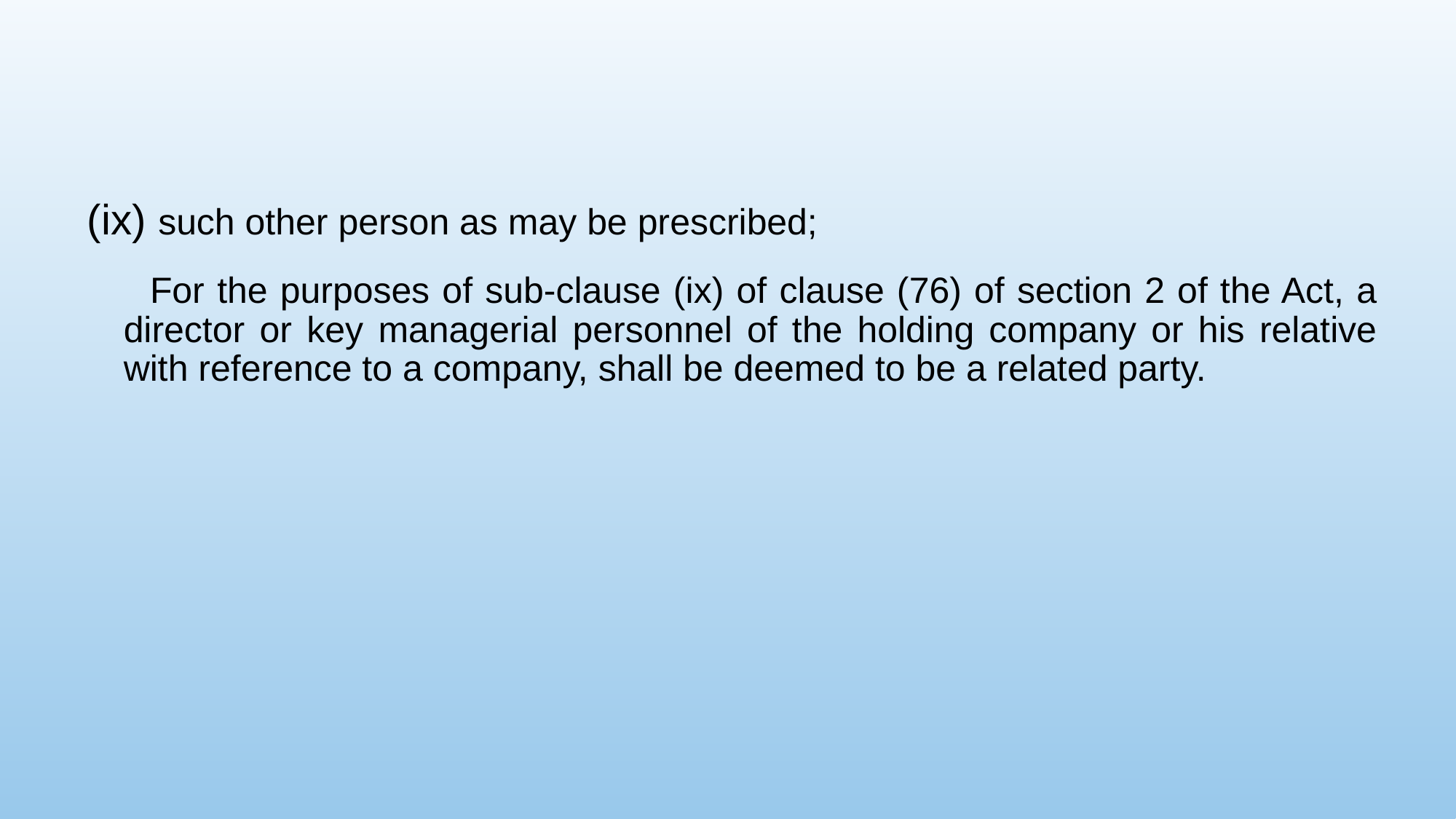

#
(ix) such other person as may be prescribed;
     For the purposes of sub-clause (ix) of clause (76) of section 2 of the Act, a director or key managerial personnel of the holding company or his relative with reference to a company, shall be deemed to be a related party.

9